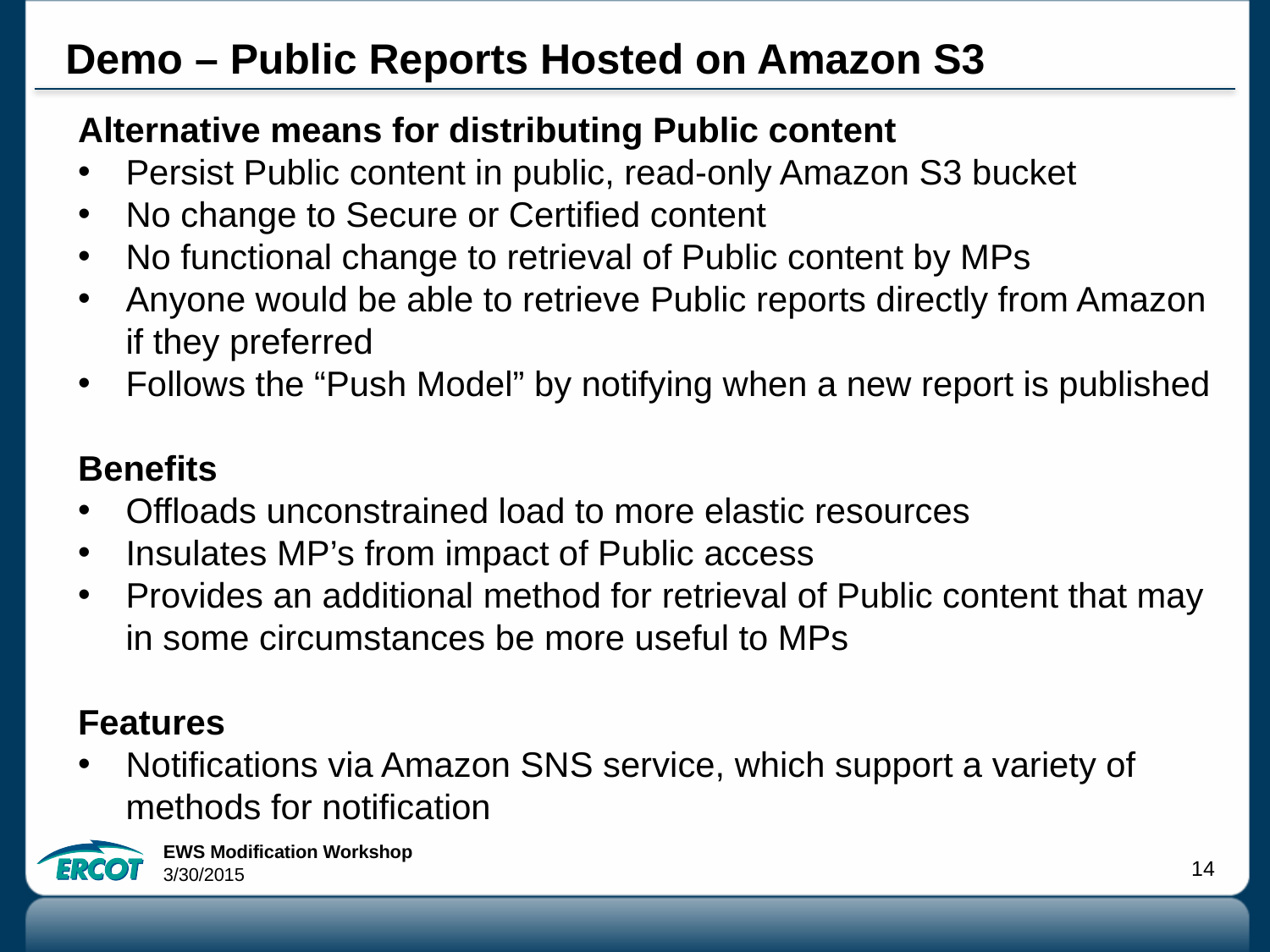

# Demo – Public Reports Hosted on Amazon S3
Alternative means for distributing Public content
Persist Public content in public, read-only Amazon S3 bucket
No change to Secure or Certified content
No functional change to retrieval of Public content by MPs
Anyone would be able to retrieve Public reports directly from Amazon if they preferred
Follows the “Push Model” by notifying when a new report is published

Benefits
Offloads unconstrained load to more elastic resources
Insulates MP’s from impact of Public access
Provides an additional method for retrieval of Public content that may in some circumstances be more useful to MPs

Features
Notifications via Amazon SNS service, which support a variety of methods for notification